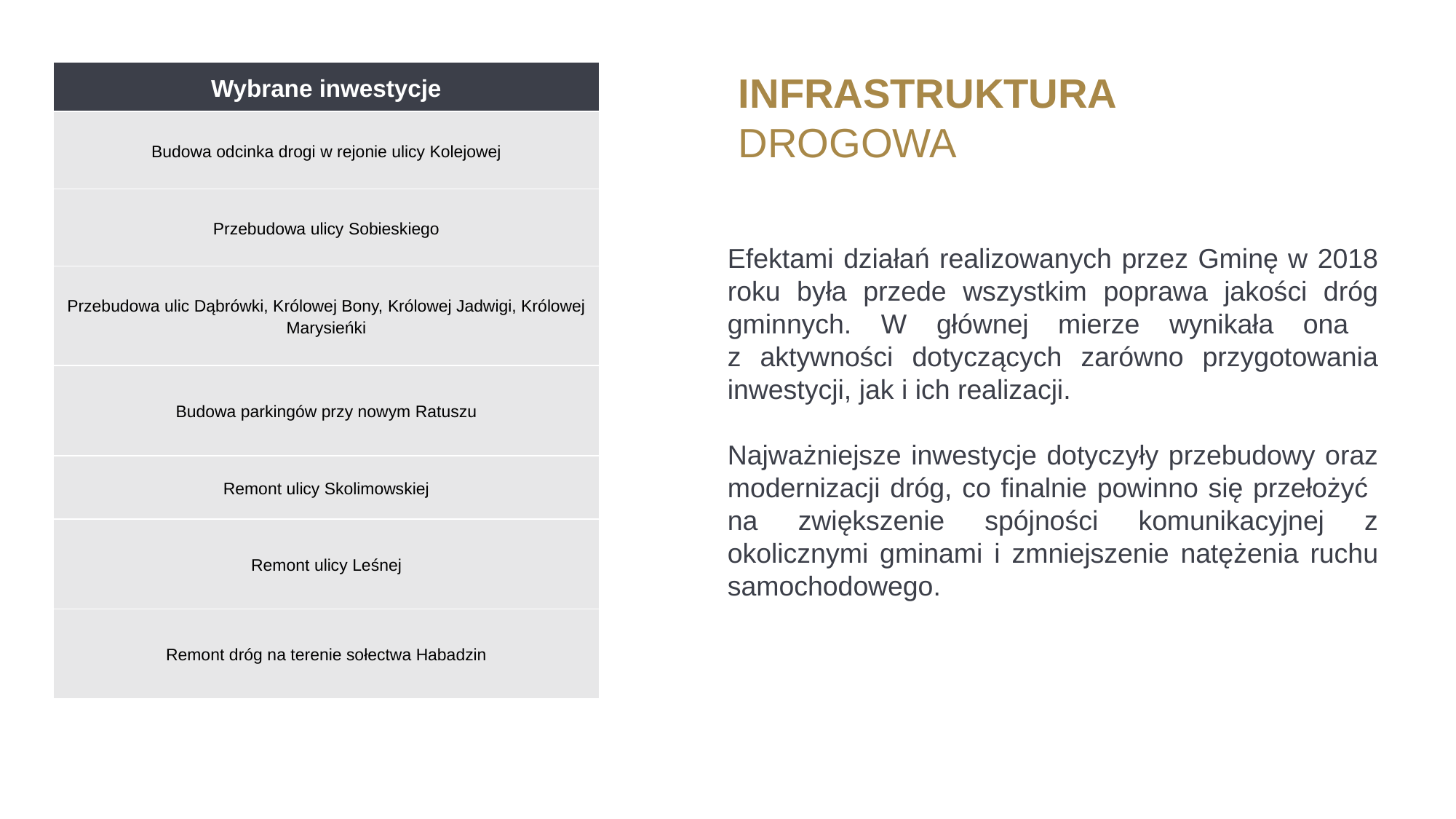

| Wybrane inwestycje |
| --- |
| Budowa odcinka drogi w rejonie ulicy Kolejowej |
| Przebudowa ulicy Sobieskiego |
| Przebudowa ulic Dąbrówki, Królowej Bony, Królowej Jadwigi, Królowej Marysieńki |
| Budowa parkingów przy nowym Ratuszu |
| Remont ulicy Skolimowskiej |
| Remont ulicy Leśnej |
| Remont dróg na terenie sołectwa Habadzin |
INFRASTRUKTURA
DROGOWA

Efektami działań realizowanych przez Gminę w 2018 roku była przede wszystkim poprawa jakości dróg gminnych. W głównej mierze wynikała ona
z aktywności dotyczących zarówno przygotowania inwestycji, jak i ich realizacji.

Najważniejsze inwestycje dotyczyły przebudowy oraz modernizacji dróg, co finalnie powinno się przełożyć  na zwiększenie spójności komunikacyjnej z okolicznymi gminami i zmniejszenie natężenia ruchu samochodowego.